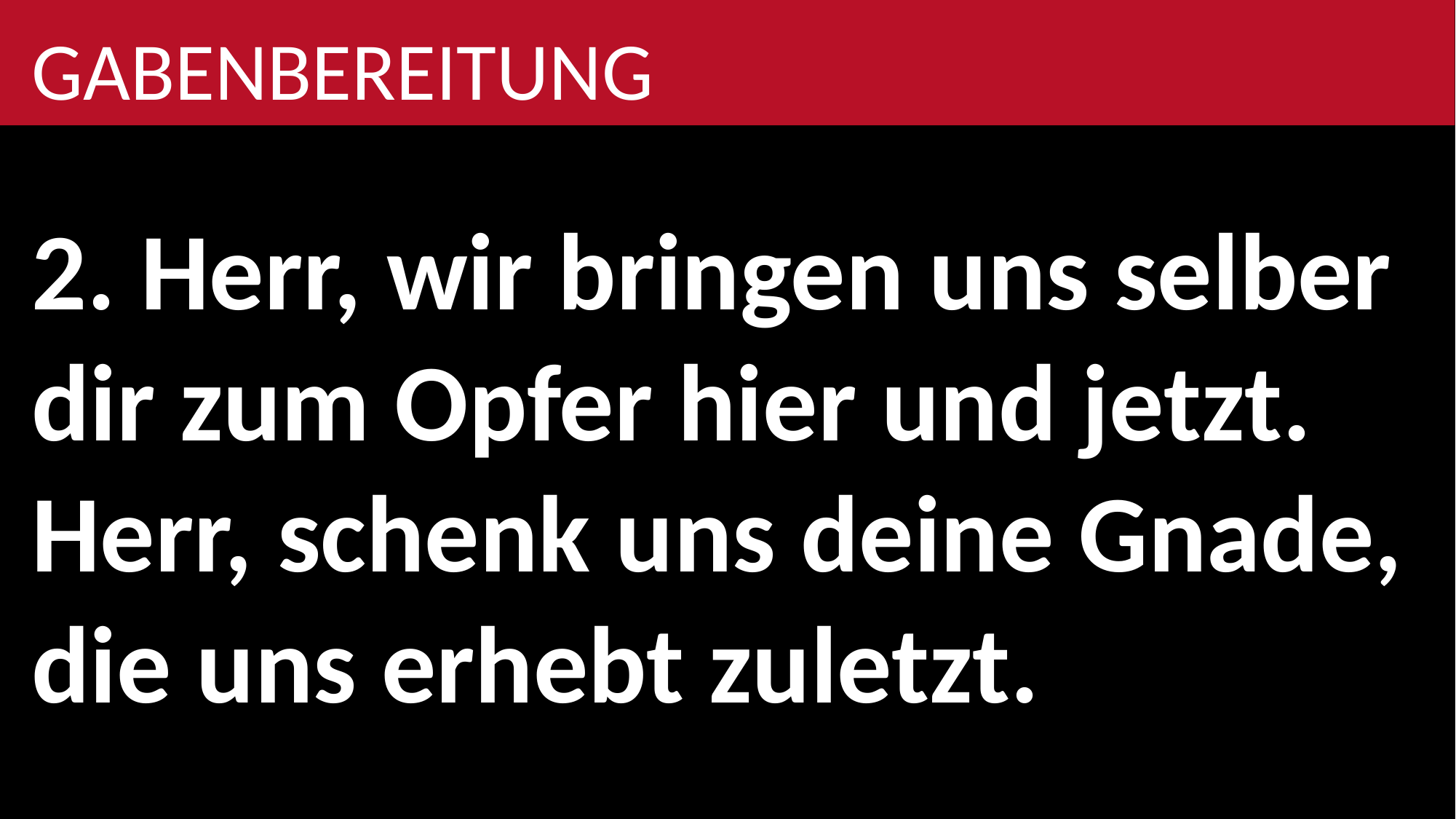

Gabenbereitung
2. Herr, wir bringen uns selber dir zum Opfer hier und jetzt.
Herr, schenk uns deine Gnade, die uns erhebt zuletzt.